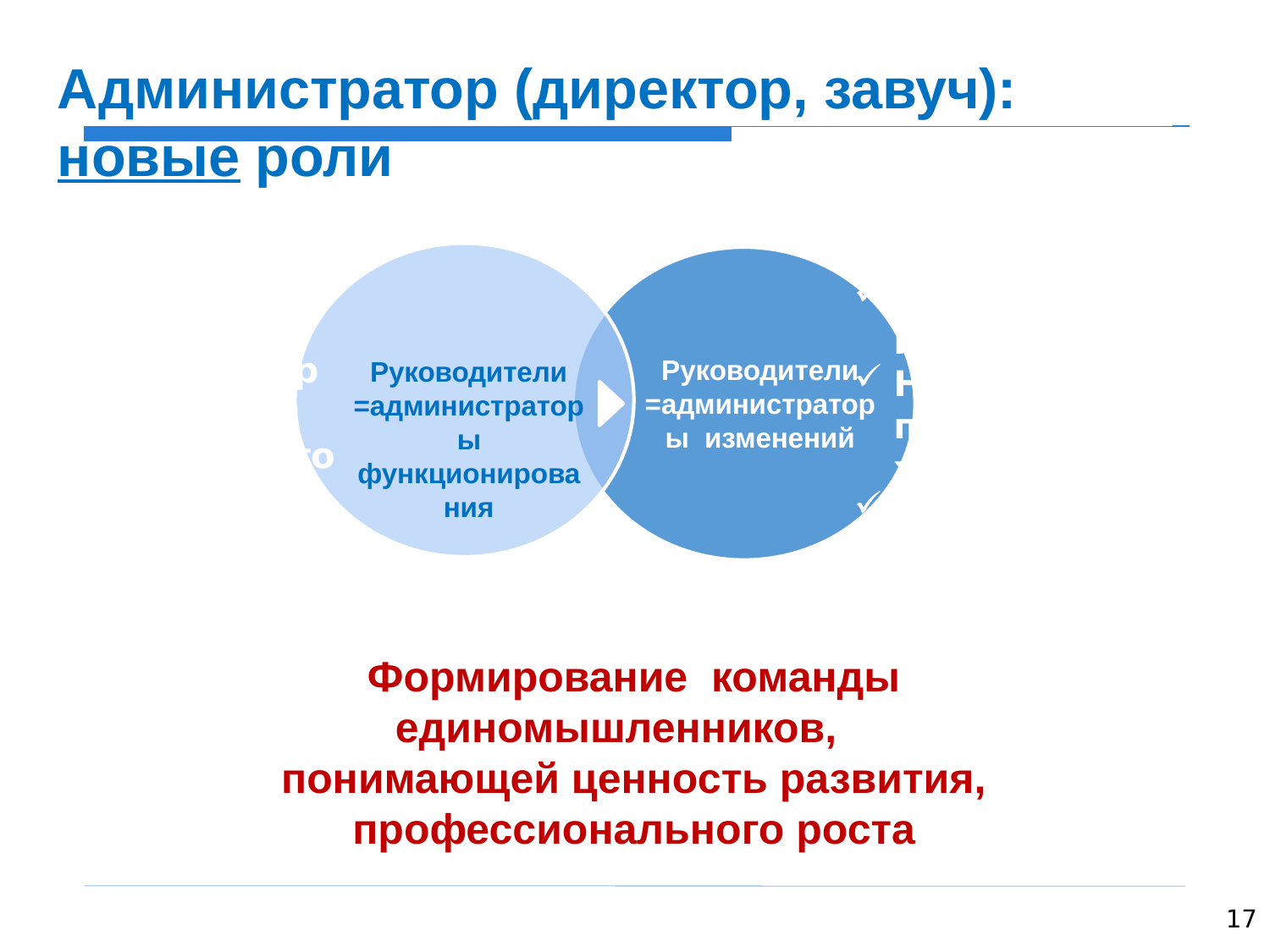

Администратор (директор, завуч): новые роли

Эффективный менеджер
Стратег и организатор
Контролер
     и координатор

Инновационный менеджер
Новатор педагогических  технологий
«Учитель учителей», организатор-методист
Руководители =администраторы  изменений
Руководители
=администраторы функционирования

Формирование  команды единомышленников,
понимающей ценность развития, профессионального роста
17